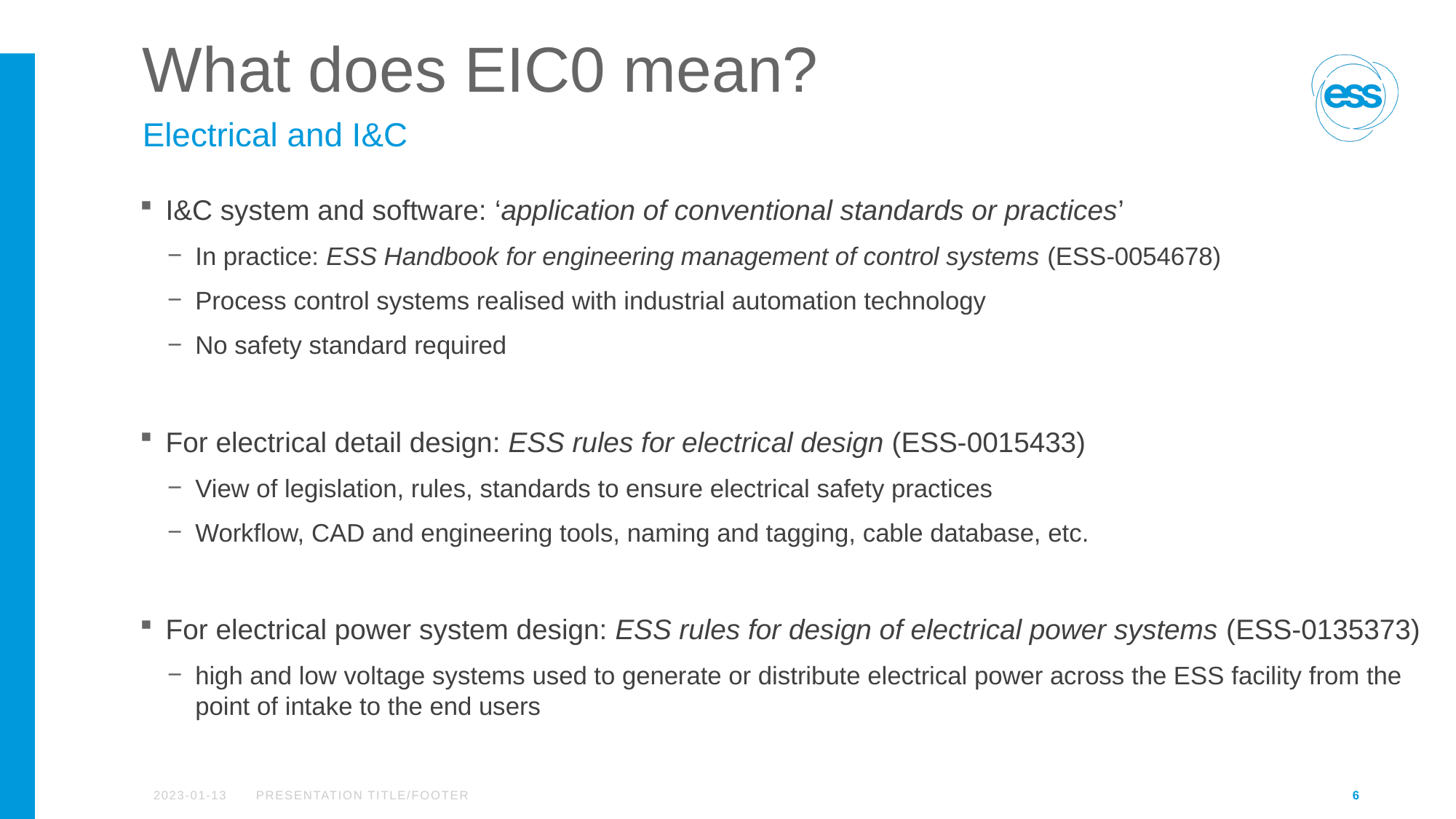

# What does EIC0 mean?
Electrical and I&C

I&C system and software: ‘application of conventional standards or practices’
In practice: ESS Handbook for engineering management of control systems (ESS-0054678)
Process control systems realised with industrial automation technology
No safety standard required

For electrical detail design: ESS rules for electrical design (ESS-0015433)
View of legislation, rules, standards to ensure electrical safety practices
Workflow, CAD and engineering tools, naming and tagging, cable database, etc.

For electrical power system design: ESS rules for design of electrical power systems (ESS-0135373)
high and low voltage systems used to generate or distribute electrical power across the ESS facility from the point of intake to the end users

2023-01-13
PRESENTATION TITLE/FOOTER
6